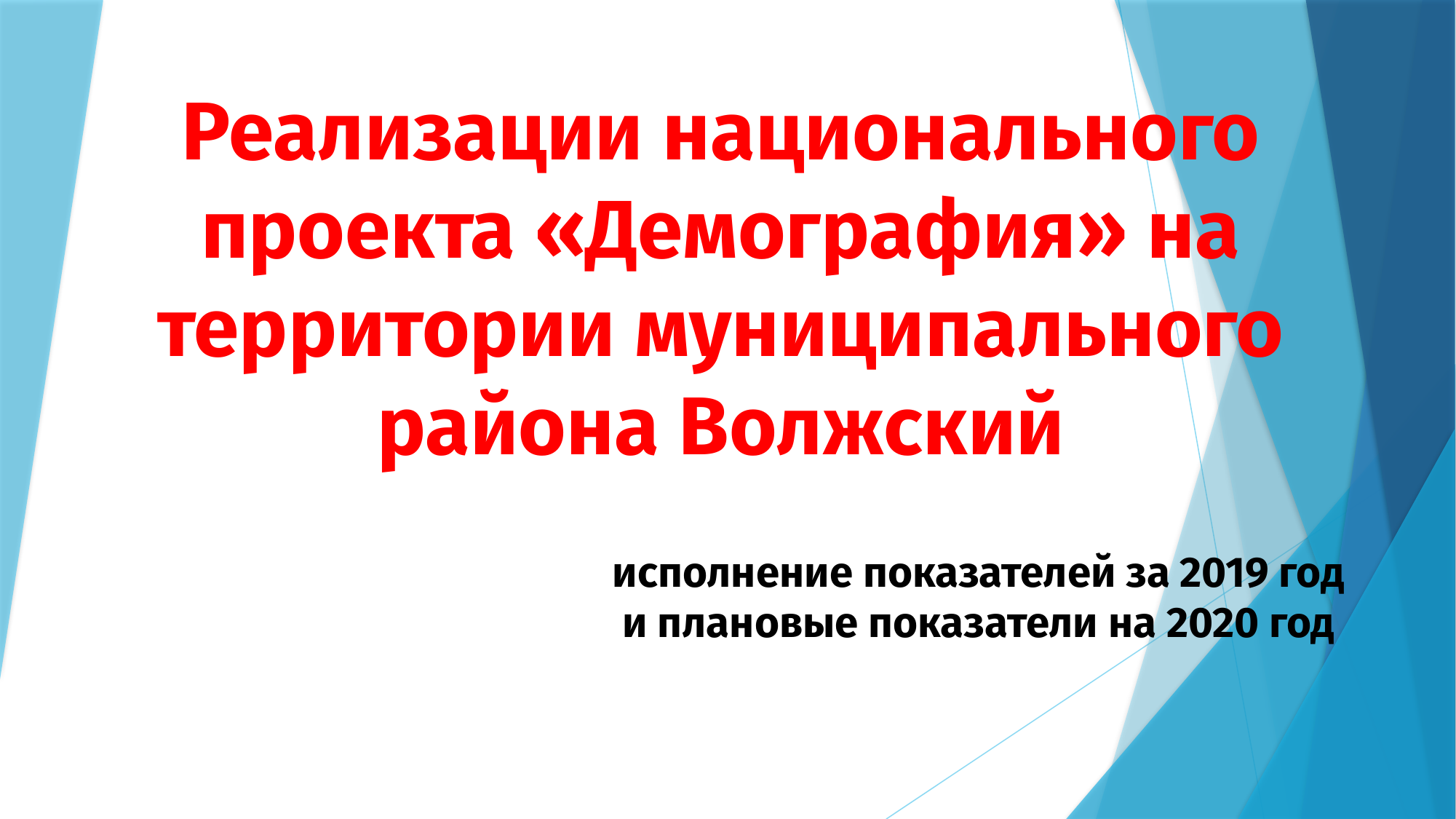

# Реализации национального проекта «Демография» на территории муниципального района Волжский
исполнение показателей за 2019 год и плановые показатели на 2020 год